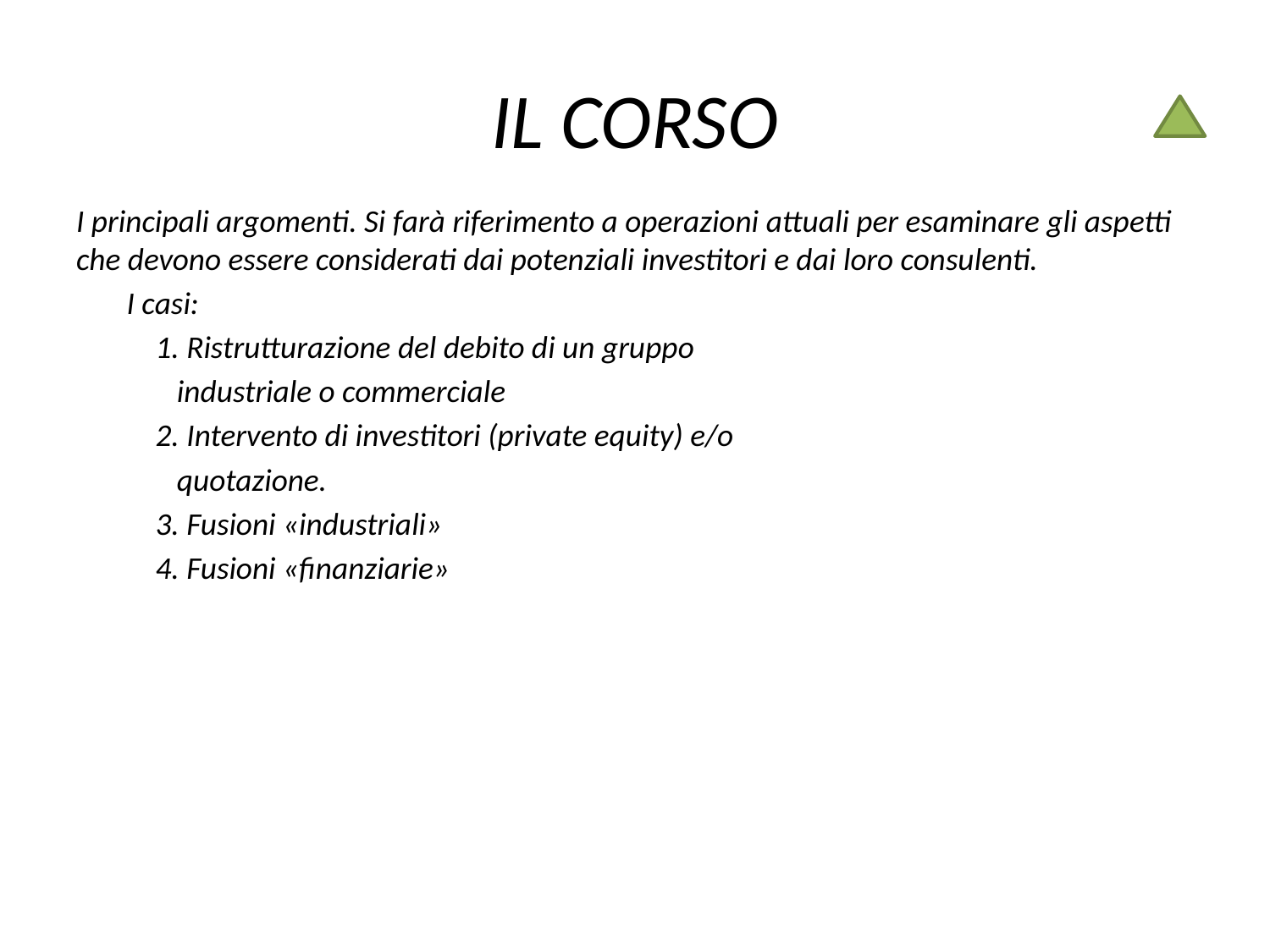

# IL CORSO

I principali argomenti. Si farà riferimento a operazioni attuali per esaminare gli aspetti che devono essere considerati dai potenziali investitori e dai loro consulenti.
       I casi:
           1. Ristrutturazione del debito di un gruppo
              industriale o commerciale
           2. Intervento di investitori (private equity) e/o
              quotazione.
           3. Fusioni «industriali»
           4. Fusioni «finanziarie»